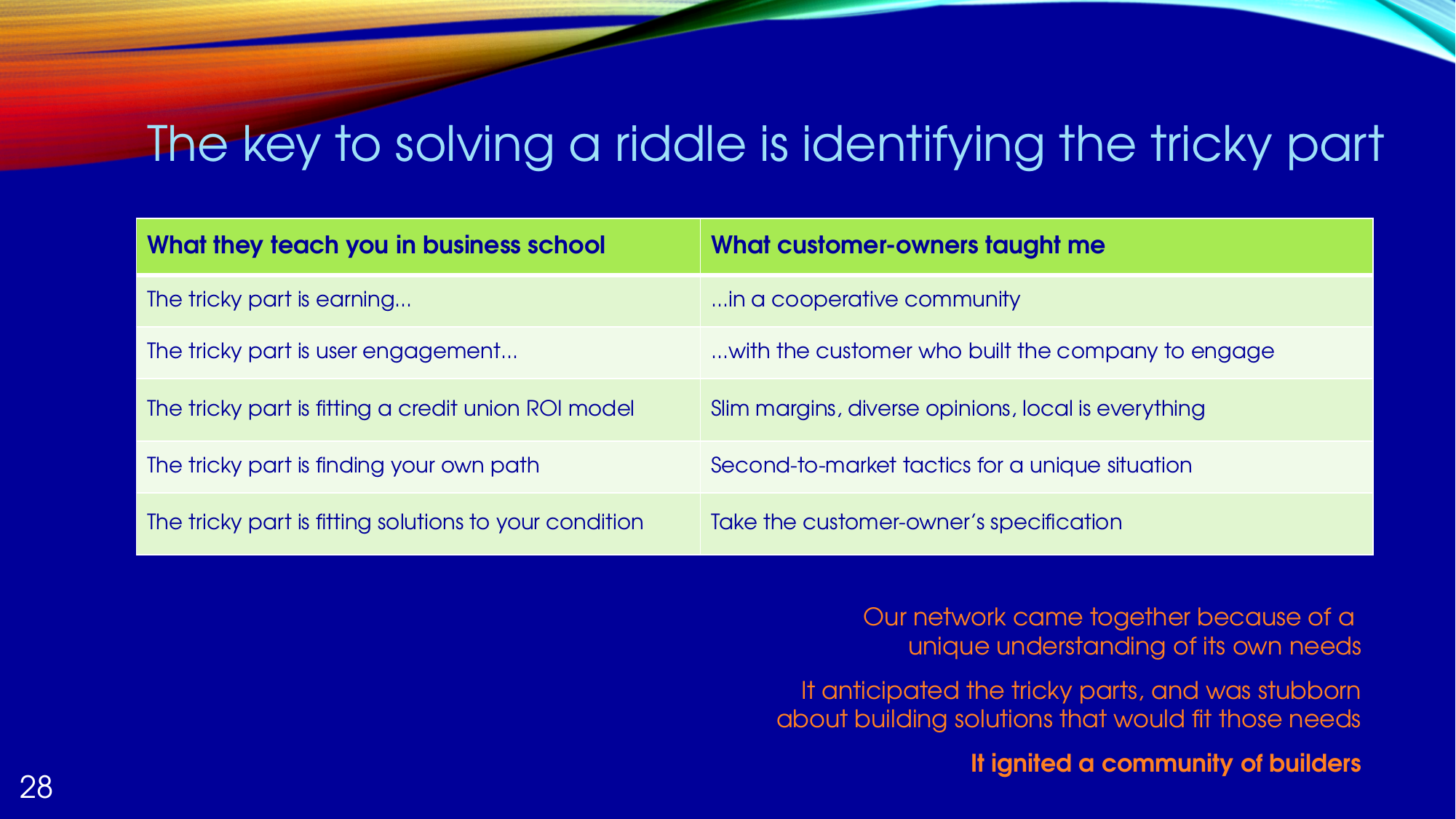

# The key to solving a riddle is identifying the tricky part
| What they teach you in business school | What customer-owners taught me |
| --- | --- |
| The tricky part is earning... | ...in a cooperative community |
| The tricky part is user engagement... | ...with the customer who built the company to engage |
| The tricky part is fitting a credit union ROI model | Slim margins, diverse opinions, local is everything |
| The tricky part is finding your own path | Second-to-market tactics for a unique situation |
| The tricky part is fitting solutions to your condition | Take the customer-owner’s specification |
Our network came together because of a
unique understanding of its own needs
It anticipated the tricky parts, and was stubborn about building solutions that would fit those needs
It ignited a community of builders
28